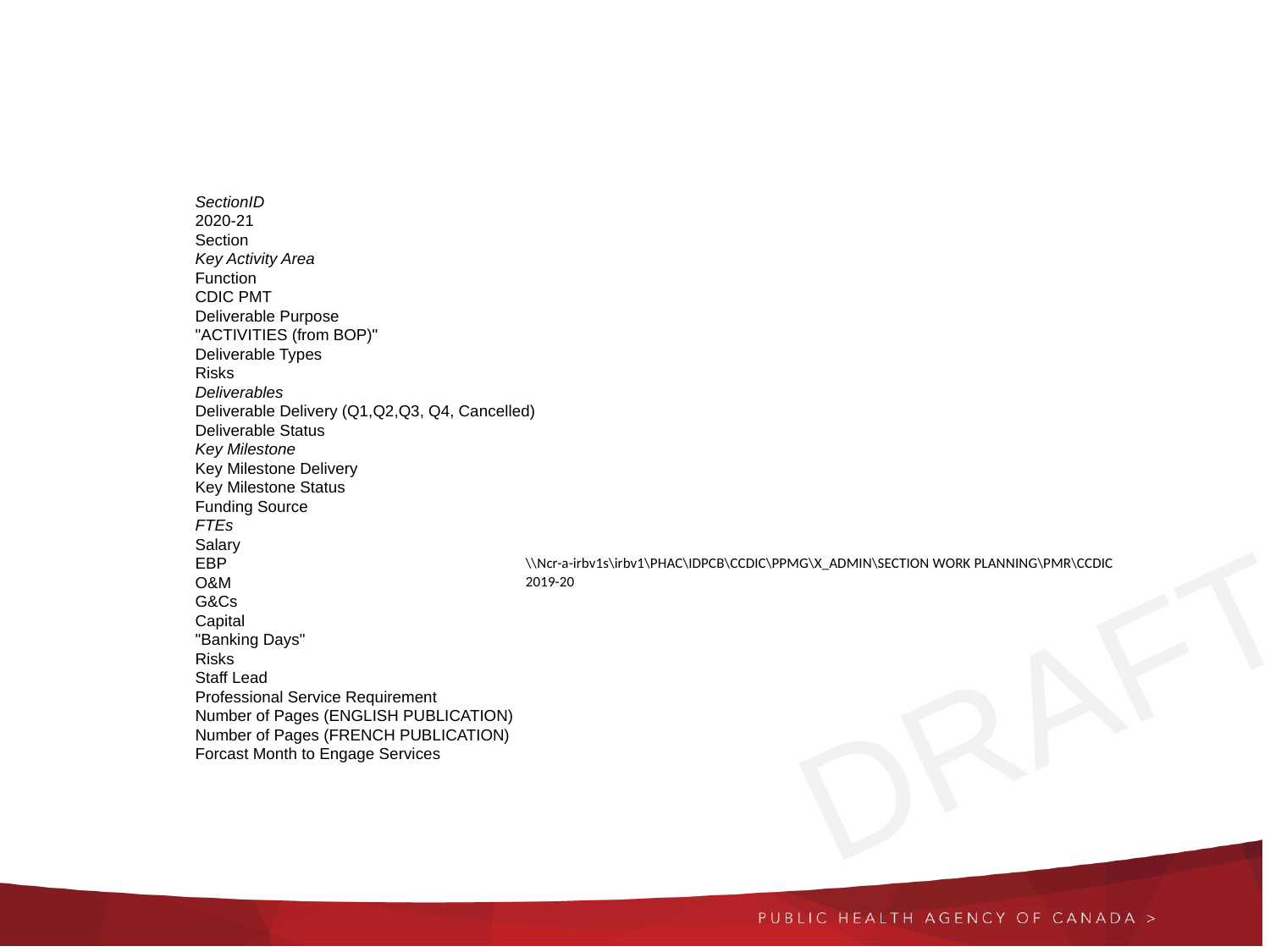

SectionID
2020-21
Section
Key Activity Area
Function
CDIC PMT
Deliverable Purpose
"ACTIVITIES (from BOP)"
Deliverable Types
Risks
Deliverables
Deliverable Delivery (Q1,Q2,Q3, Q4, Cancelled)
Deliverable Status
Key Milestone
Key Milestone Delivery
Key Milestone Status
Funding Source
FTEs
Salary
EBP
O&M
G&Cs
Capital
"Banking Days"
Risks
Staff Lead
Professional Service Requirement
Number of Pages (ENGLISH PUBLICATION)
Number of Pages (FRENCH PUBLICATION)
Forcast Month to Engage Services
\\Ncr-a-irbv1s\irbv1\PHAC\IDPCB\CCDIC\PPMG\X_ADMIN\SECTION WORK PLANNING\PMR\CCDIC 2019-20